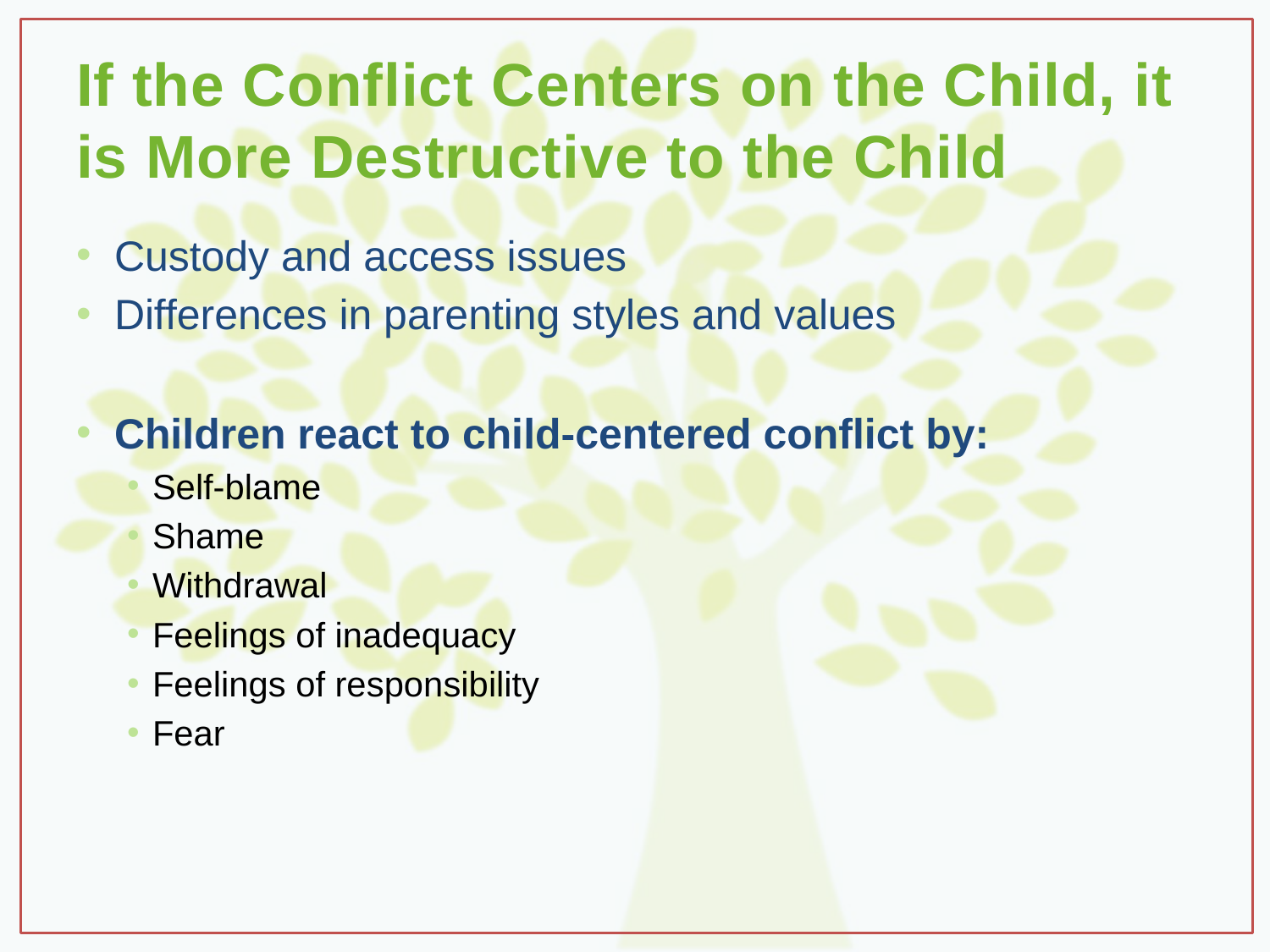

# If the Conflict Centers on the Child, it is More Destructive to the Child
Custody and access issues
Differences in parenting styles and values

Children react to child-centered conflict by:
Self-blame
Shame
Withdrawal
Feelings of inadequacy
Feelings of responsibility
Fear